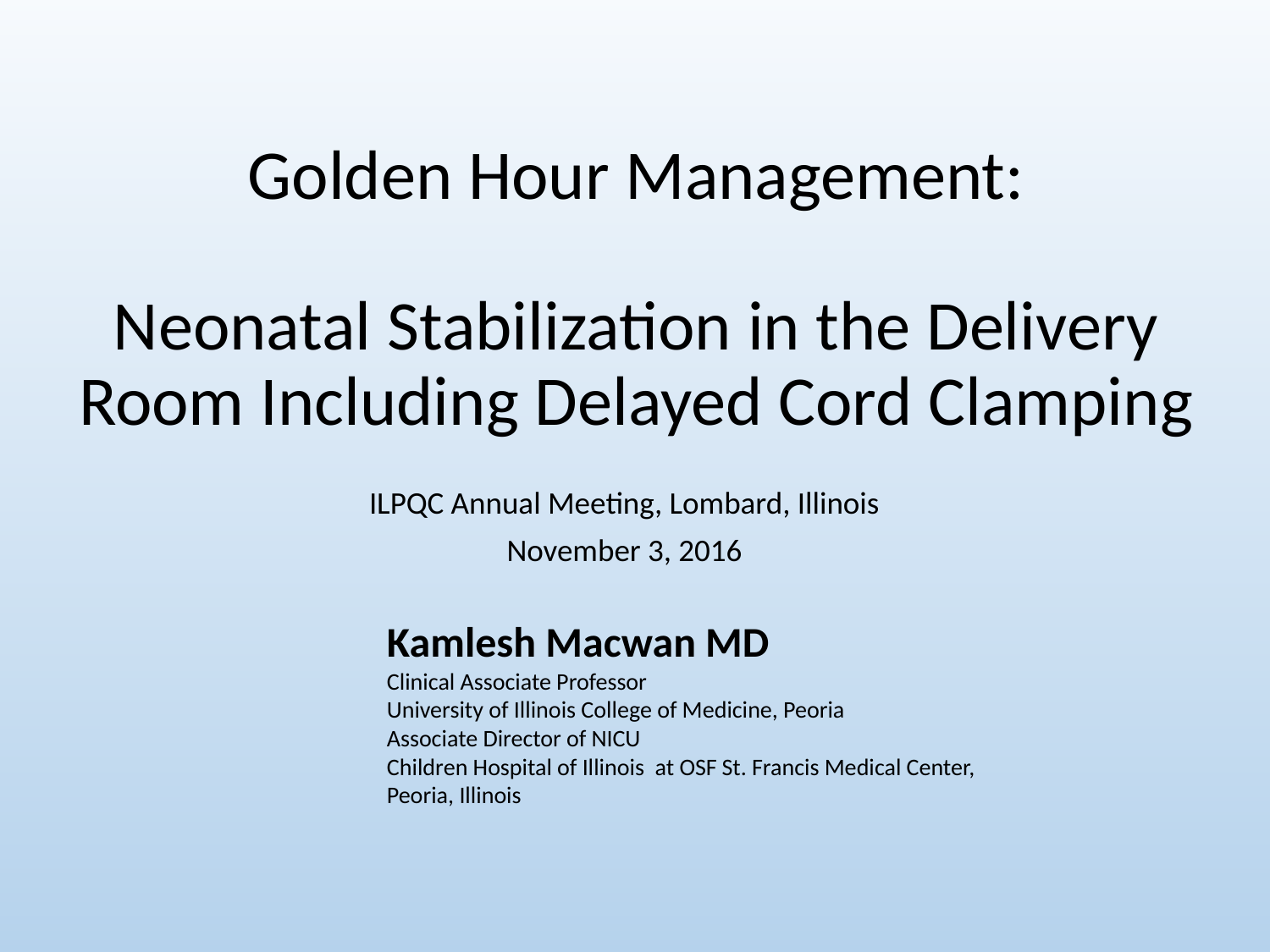

# Golden Hour Management: Neonatal Stabilization in the Delivery Room Including Delayed Cord Clamping
ILPQC Annual Meeting, Lombard, Illinois
November 3, 2016
Kamlesh Macwan MD
Clinical Associate Professor
University of Illinois College of Medicine, Peoria
Associate Director of NICU
Children Hospital of Illinois  at OSF St. Francis Medical Center, Peoria, Illinois